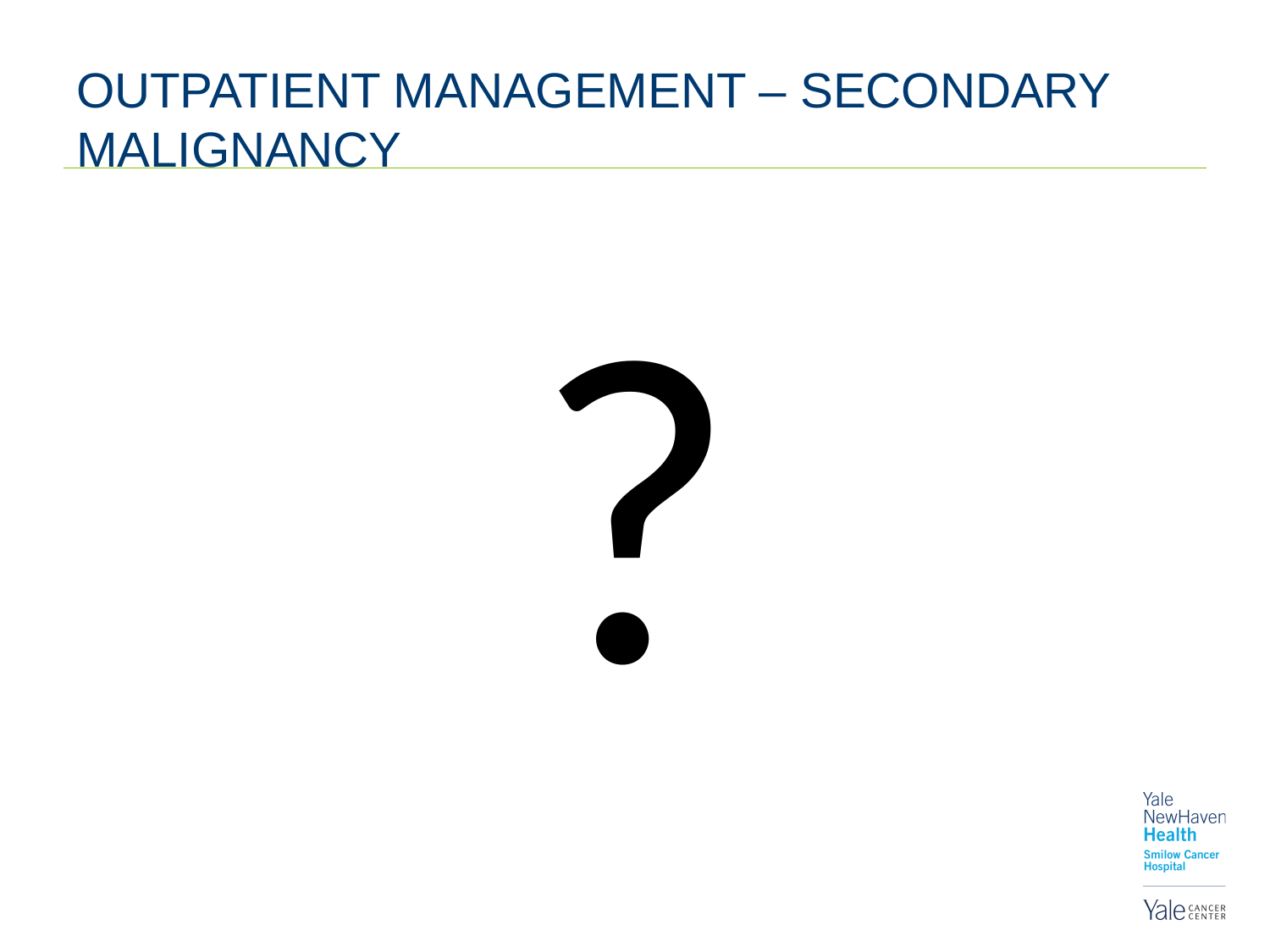

# OUTPATIENT MANAGEMENT – SECONDARY MALIGNANCY
?